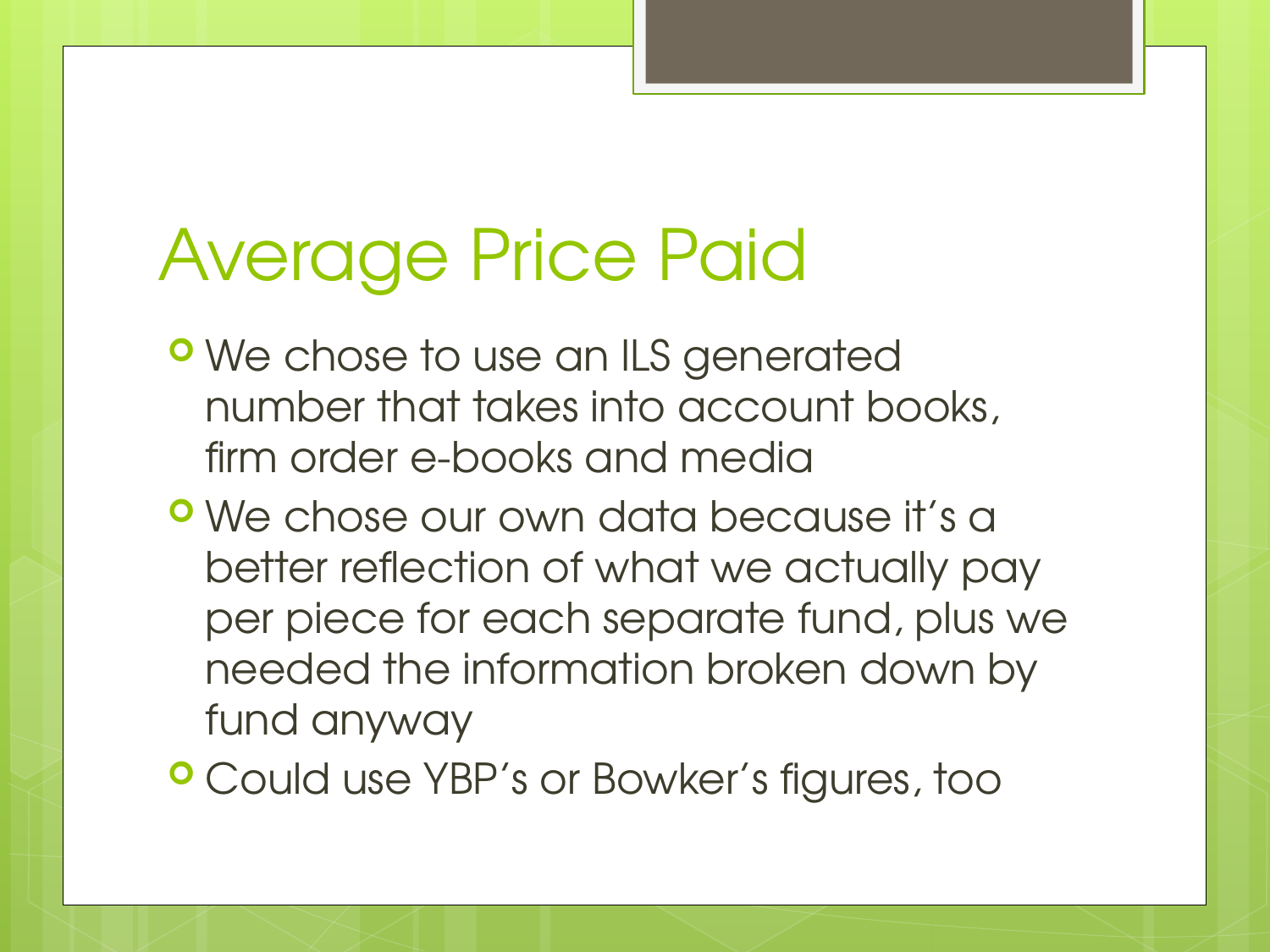

# Average Price Paid
We chose to use an ILS generated number that takes into account books, firm order e-books and media
We chose our own data because it’s a better reflection of what we actually pay per piece for each separate fund, plus we needed the information broken down by fund anyway
Could use YBP’s or Bowker’s figures, too